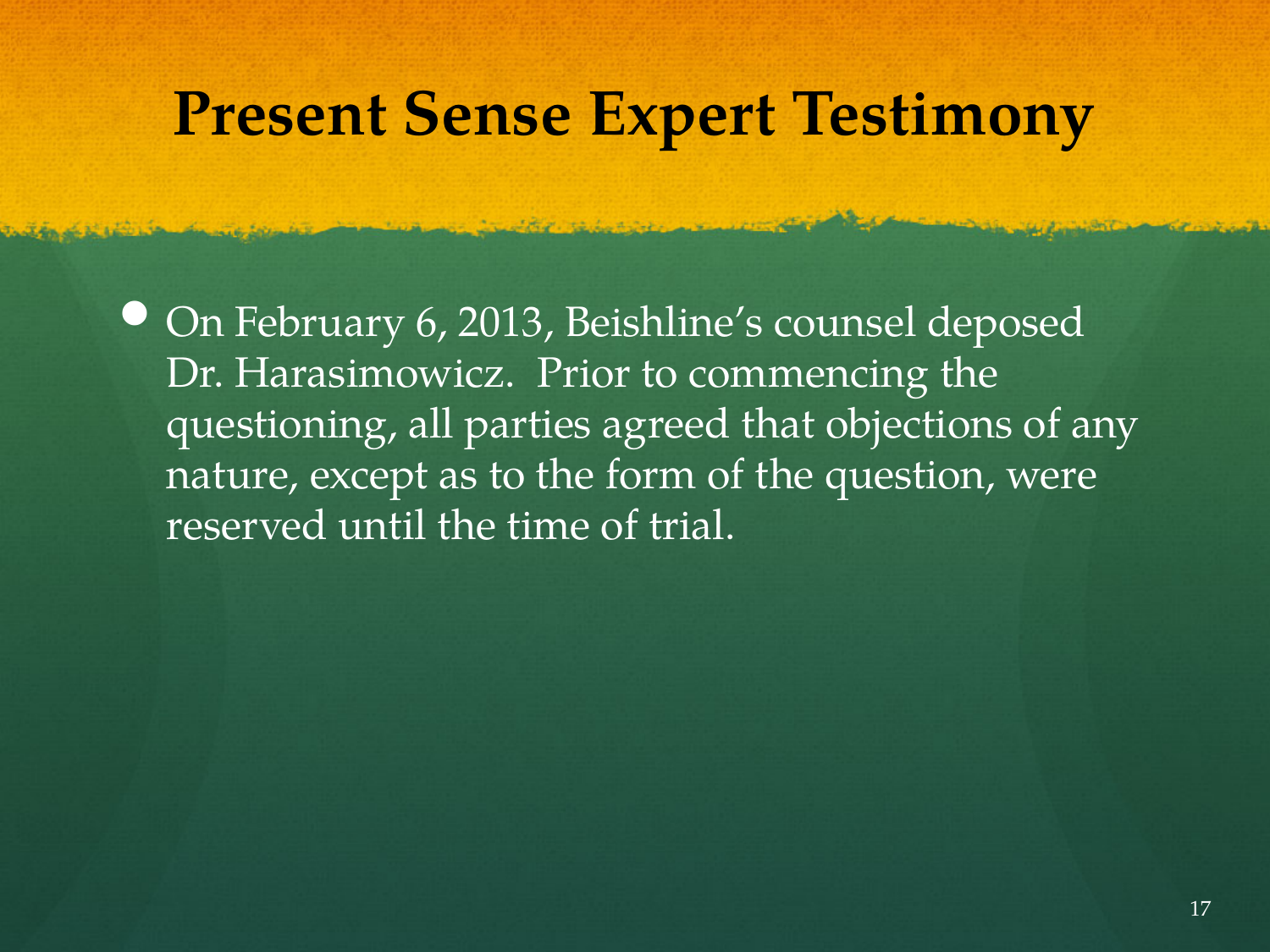

# Present Sense Expert Testimony
On February 6, 2013, Beishline’s counsel deposed Dr. Harasimowicz.  Prior to commencing the questioning, all parties agreed that objections of any nature, except as to the form of the question, were reserved until the time of trial.
17